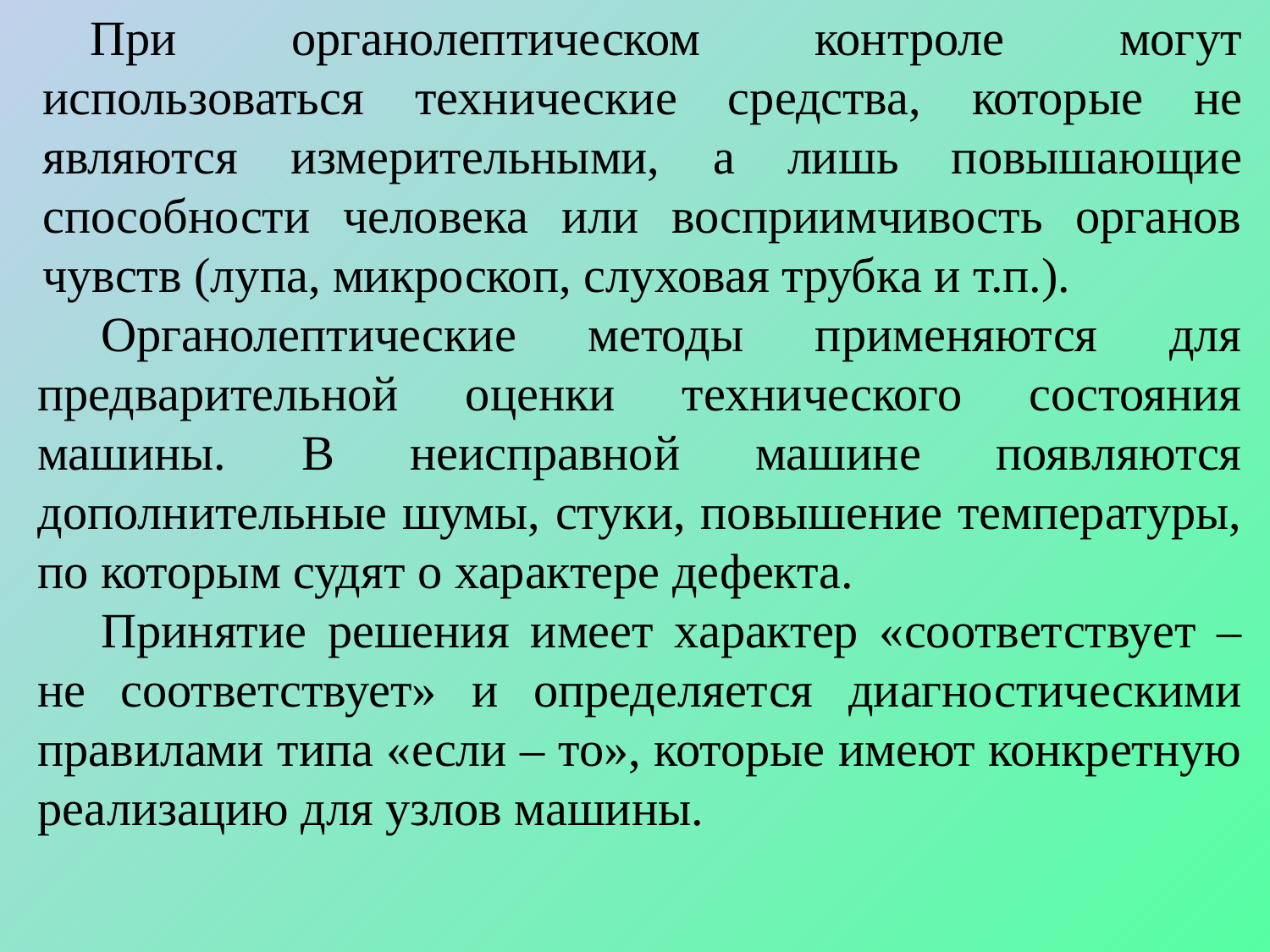

При органолептическом контроле могут использоваться технические средства, которые не являются измерительными, а лишь повышающие способности человека или восприимчивость органов чувств (лупа, микроскоп, слуховая трубка и т.п.).
Органолептические методы применяются для предварительной оценки технического состояния машины. В неисправной машине появляются дополнительные шумы, стуки, повышение температуры, по которым судят о характере дефекта.
Принятие решения имеет характер «соответствует – не соответствует» и определяется диагностическими правилами типа «если – то», которые имеют конкретную реализацию для узлов машины.